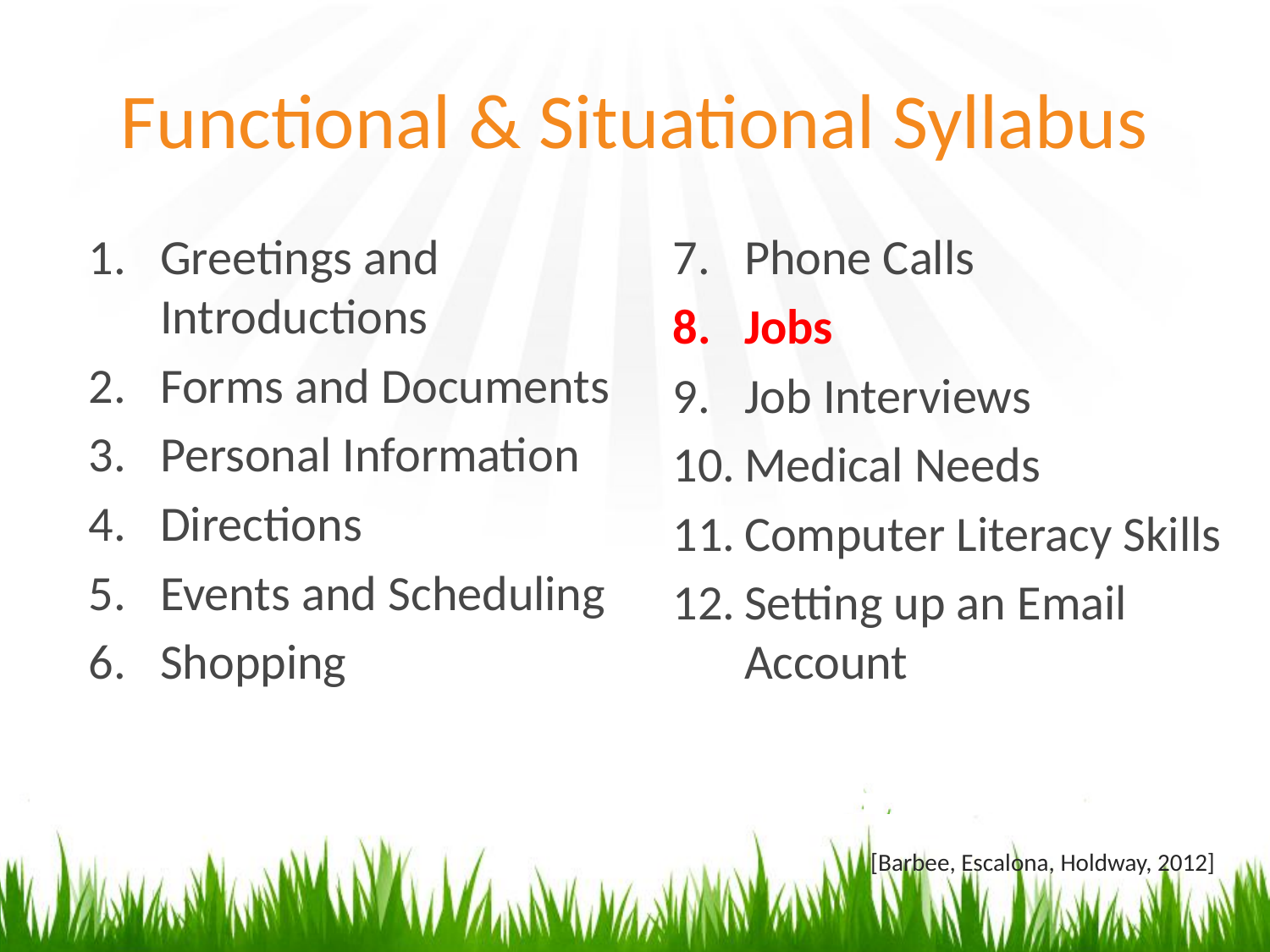

# Functional & Situational Syllabus
Greetings and Introductions
Forms and Documents
Personal Information
Directions
Events and Scheduling
Shopping
Phone Calls
Jobs
Job Interviews
Medical Needs
Computer Literacy Skills
Setting up an Email Account

[Barbee, Escalona, Holdway, 2012]